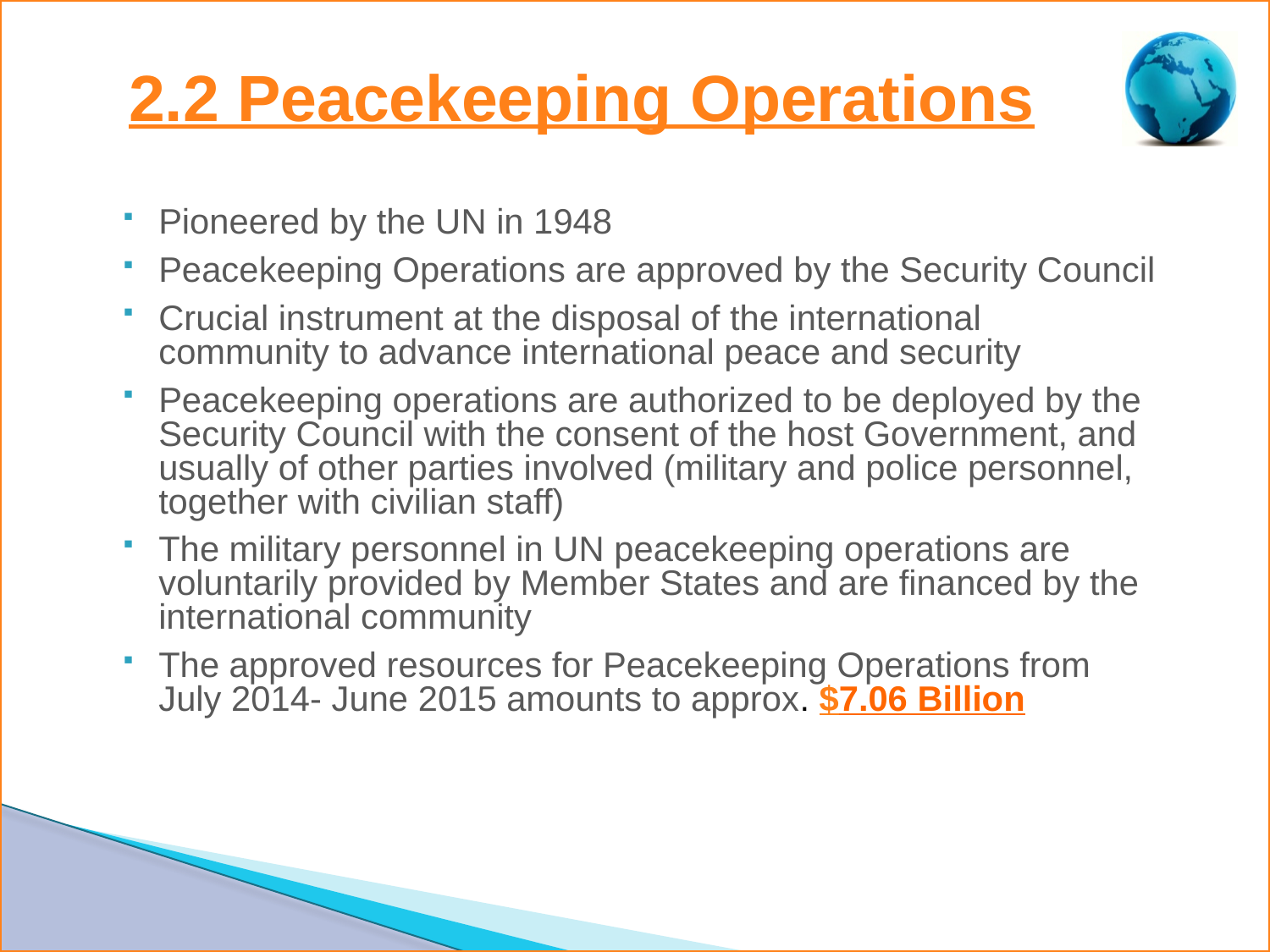

# 2.2 Peacekeeping Operations
Pioneered by the UN in 1948
Peacekeeping Operations are approved by the Security Council
Crucial instrument at the disposal of the international community to advance international peace and security
Peacekeeping operations are authorized to be deployed by the Security Council with the consent of the host Government, and usually of other parties involved (military and police personnel, together with civilian staff)
The military personnel in UN peacekeeping operations are voluntarily provided by Member States and are financed by the international community
The approved resources for Peacekeeping Operations from July 2014- June 2015 amounts to approx. $7.06 Billion
17